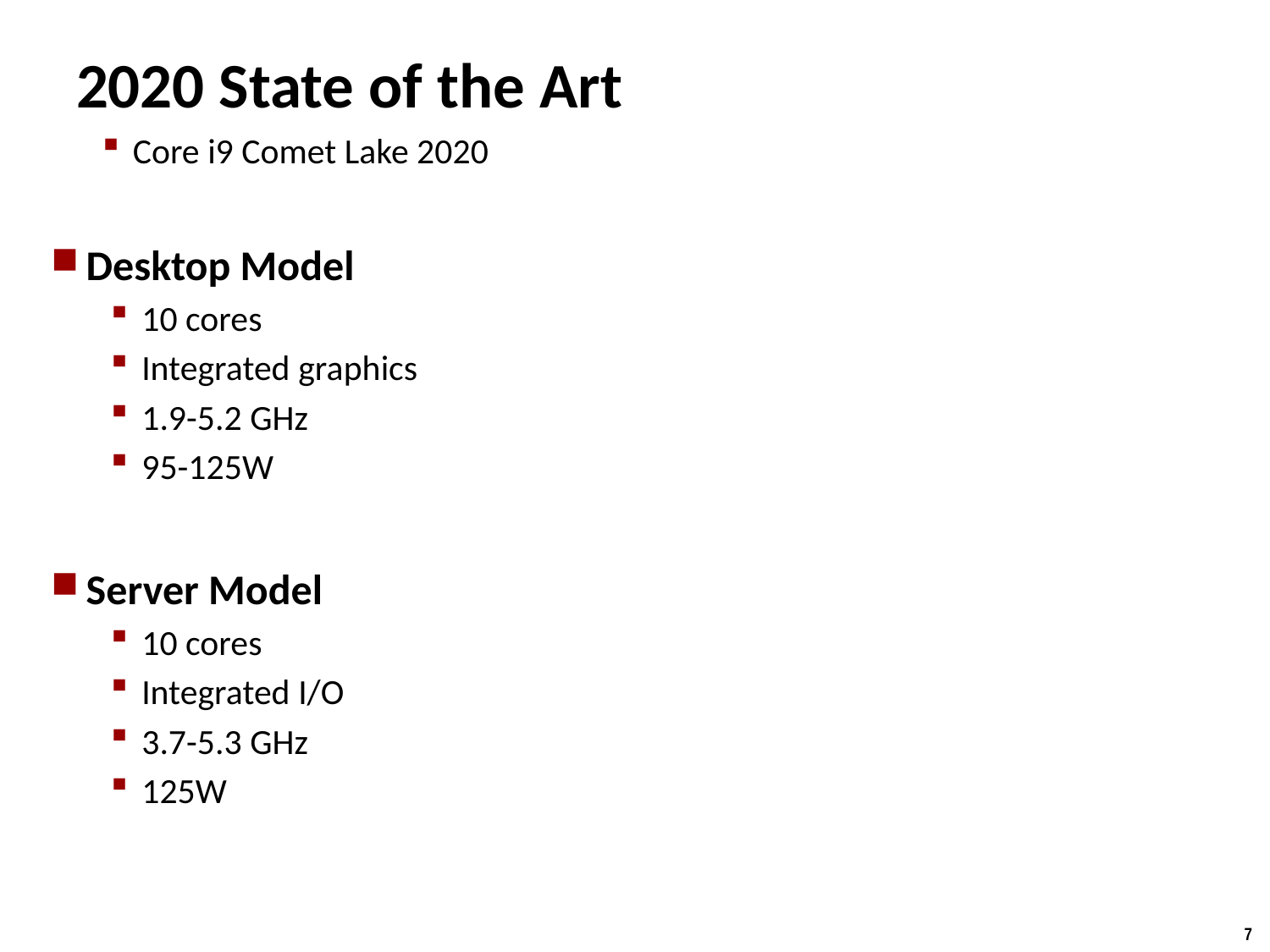

# 2020 State of the Art
Core i9 Comet Lake 2020

Desktop Model
10 cores
Integrated graphics
1.9-5.2 GHz
95-125W

Server Model
10 cores
Integrated I/O
3.7-5.3 GHz
125W